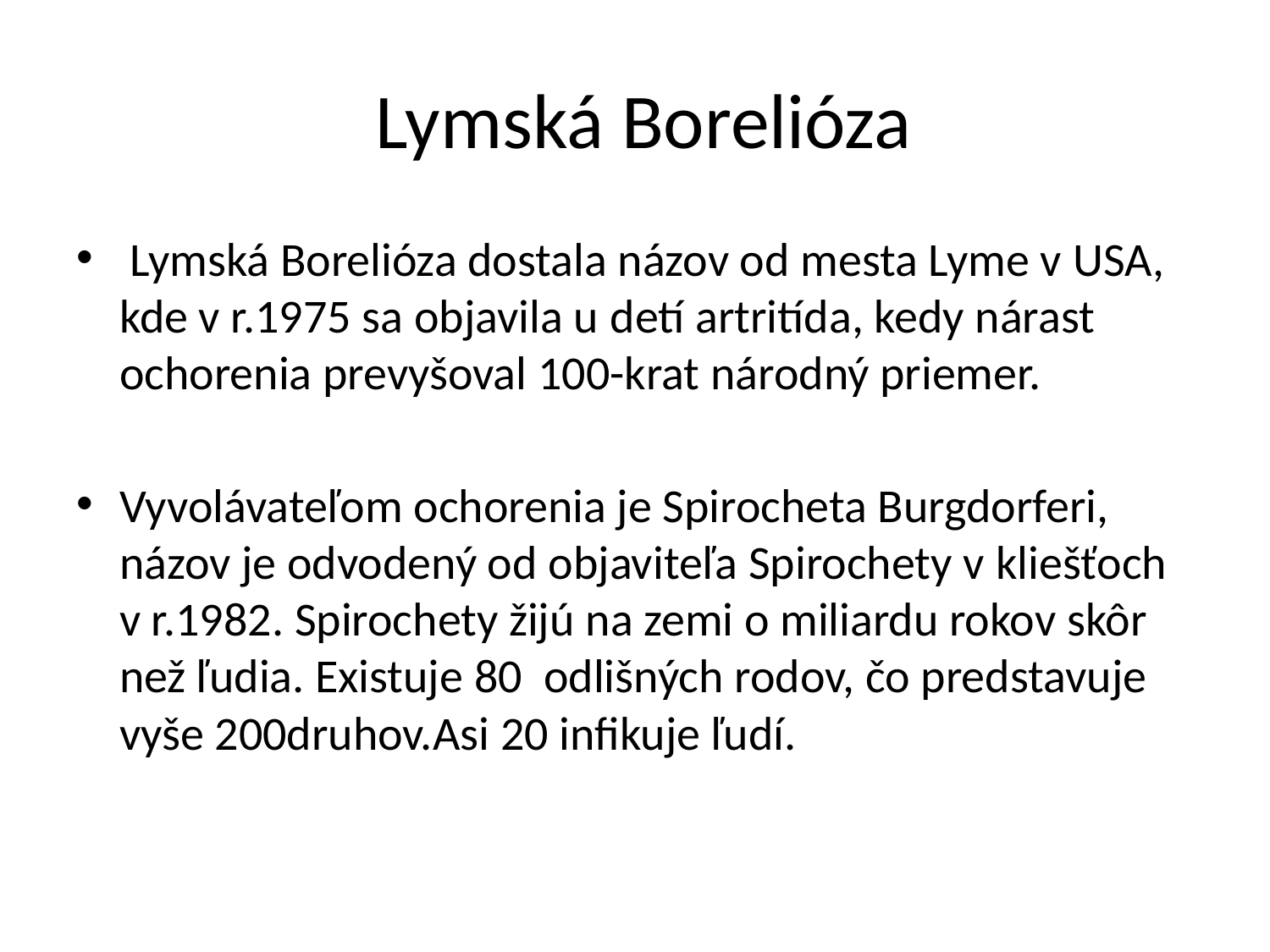

# Lymská Borelióza
 Lymská Borelióza dostala názov od mesta Lyme v USA, kde v r.1975 sa objavila u detí artritída, kedy nárast ochorenia prevyšoval 100-krat národný priemer.

Vyvolávateľom ochorenia je Spirocheta Burgdorferi,  názov je odvodený od objaviteľa Spirochety v kliešťoch v r.1982. Spirochety žijú na zemi o miliardu rokov skôr než ľudia. Existuje 80  odlišných rodov, čo predstavuje vyše 200druhov.Asi 20 infikuje ľudí.